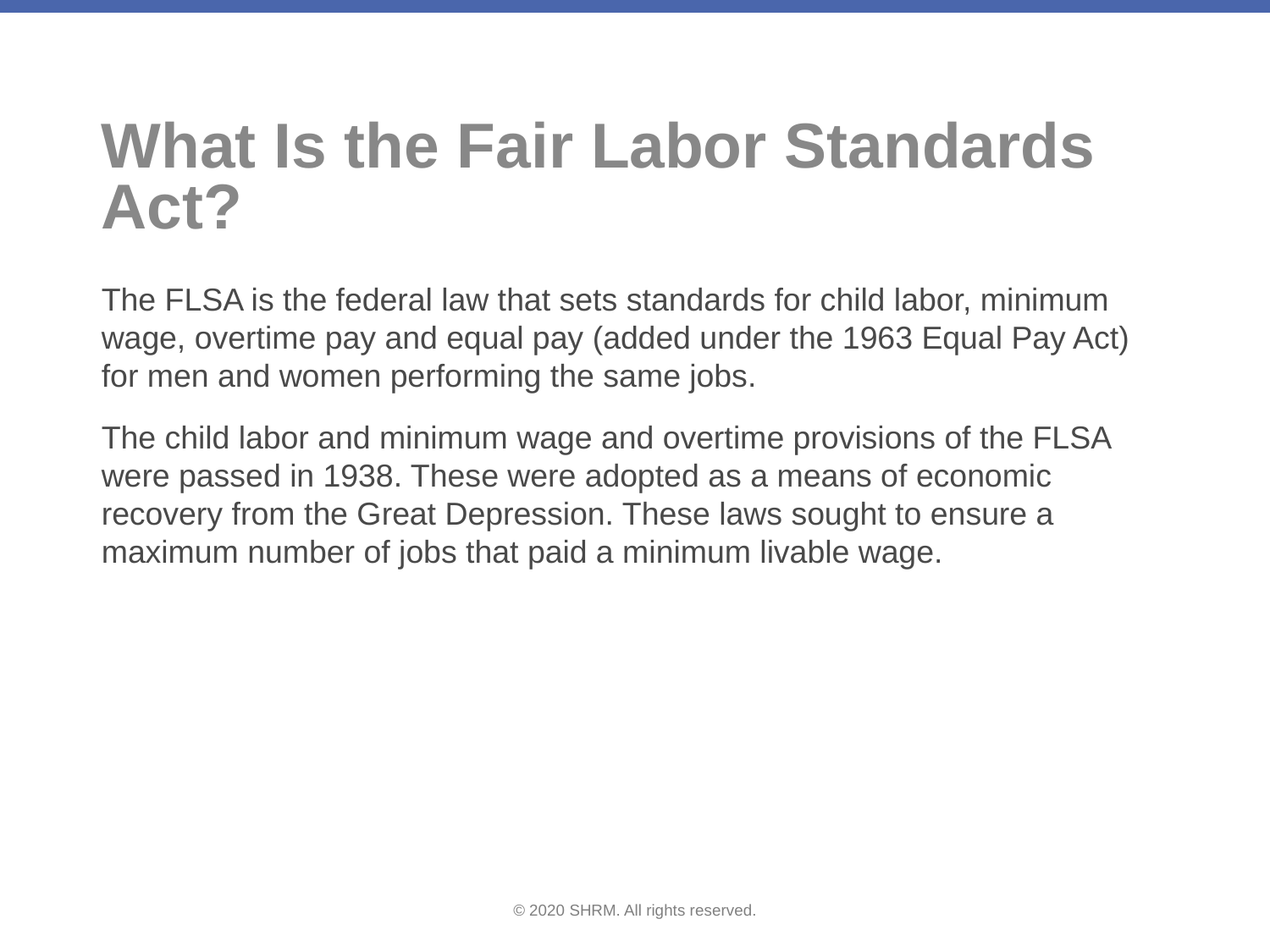

# What Is the Fair Labor Standards Act?
The FLSA is the federal law that sets standards for child labor, minimum wage, overtime pay and equal pay (added under the 1963 Equal Pay Act) for men and women performing the same jobs.
The child labor and minimum wage and overtime provisions of the FLSA were passed in 1938. These were adopted as a means of economic recovery from the Great Depression. These laws sought to ensure a maximum number of jobs that paid a minimum livable wage.